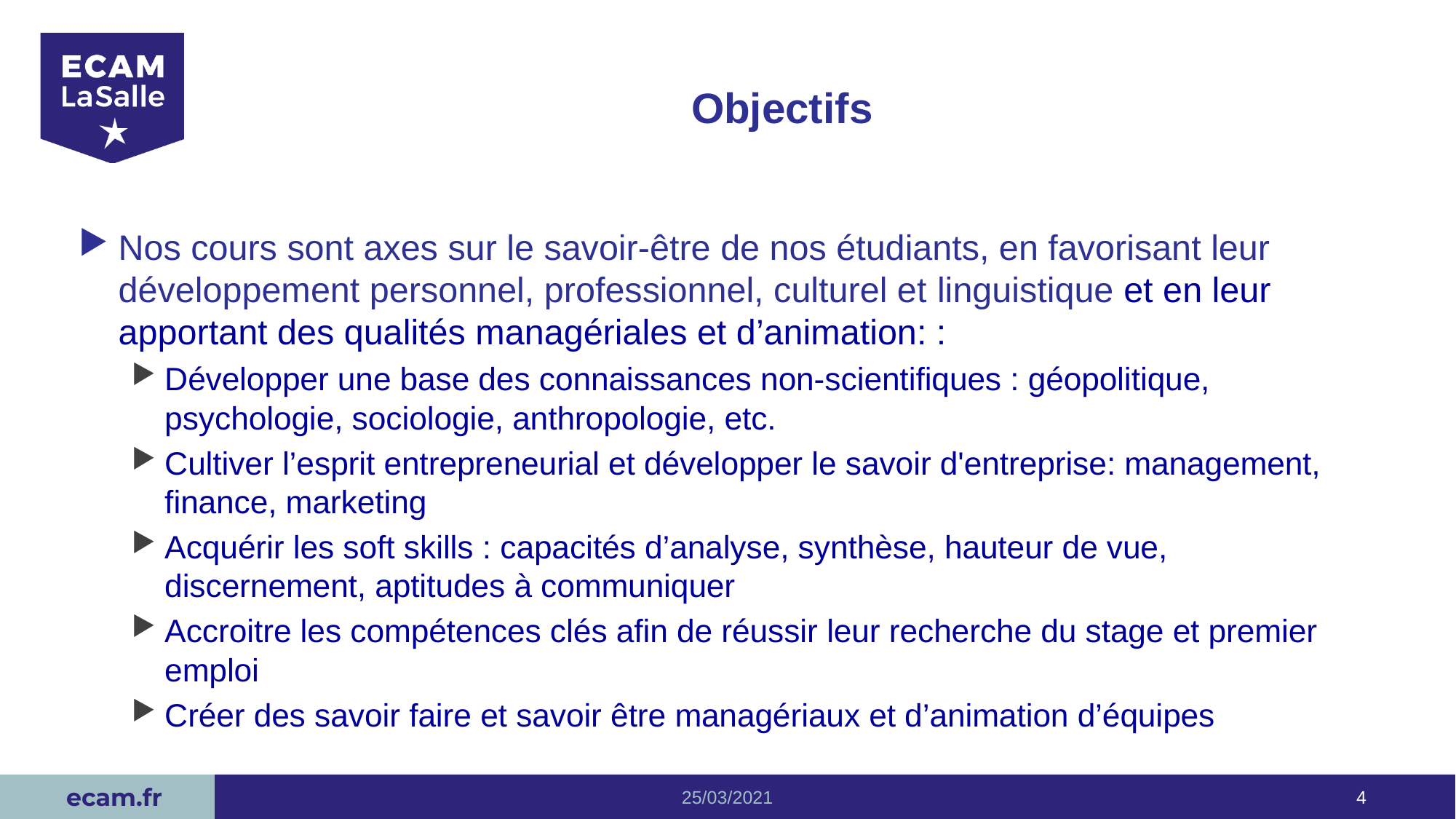

# Objectifs
Nos cours sont axes sur le savoir-être de nos étudiants, en favorisant leur développement personnel, professionnel, culturel et linguistique et en leur apportant des qualités managériales et d’animation: :
Développer une base des connaissances non-scientifiques : géopolitique, psychologie, sociologie, anthropologie, etc.
Cultiver l’esprit entrepreneurial et développer le savoir d'entreprise: management, finance, marketing
Acquérir les soft skills : capacités d’analyse, synthèse, hauteur de vue, discernement, aptitudes à communiquer
Accroitre les compétences clés afin de réussir leur recherche du stage et premier emploi
Créer des savoir faire et savoir être managériaux et d’animation d’équipes
25/03/2021
4